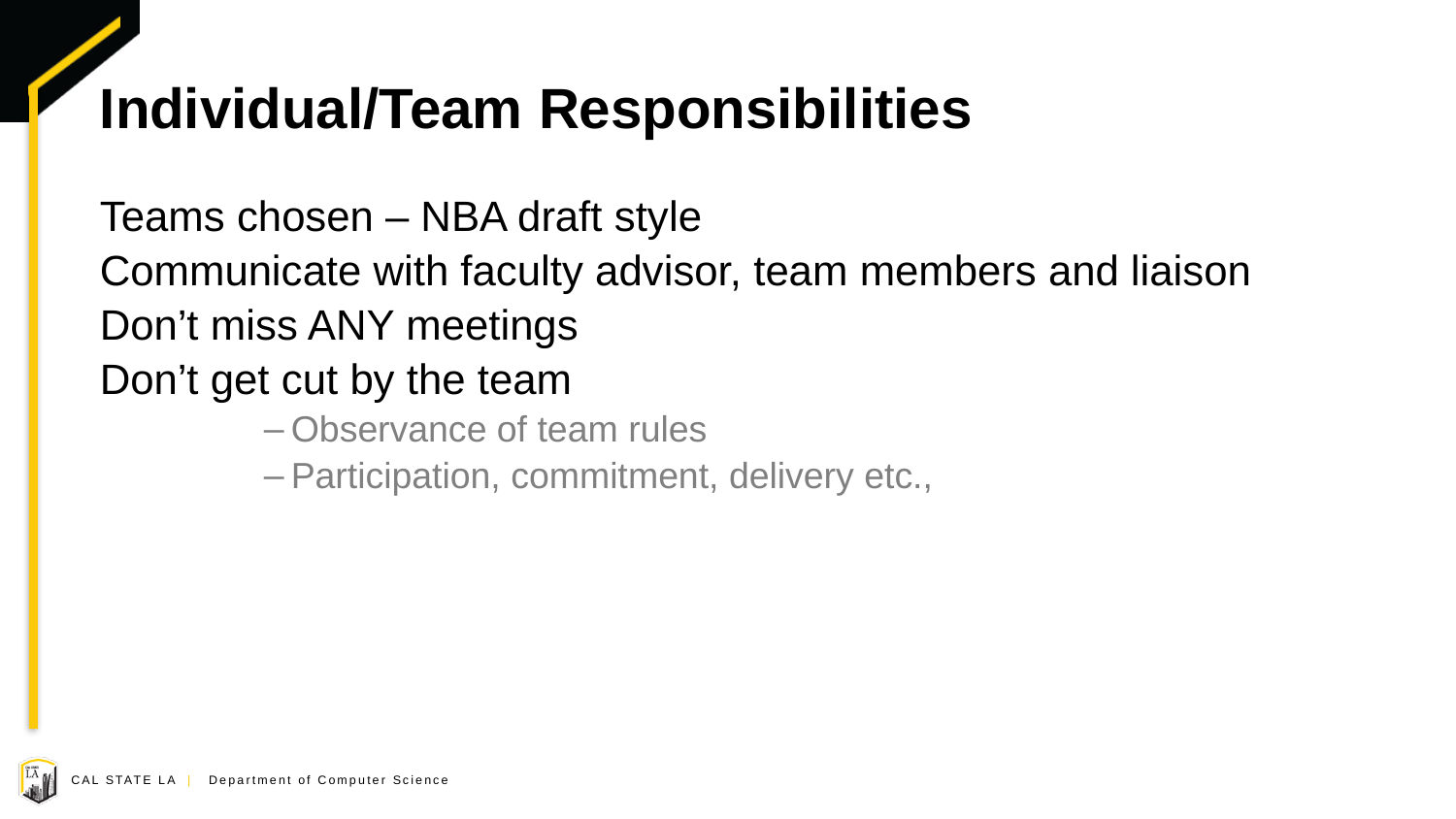

# Individual/Team Responsibilities
Teams chosen – NBA draft style
Communicate with faculty advisor, team members and liaison
Don’t miss ANY meetings
Don’t get cut by the team
Observance of team rules
Participation, commitment, delivery etc.,